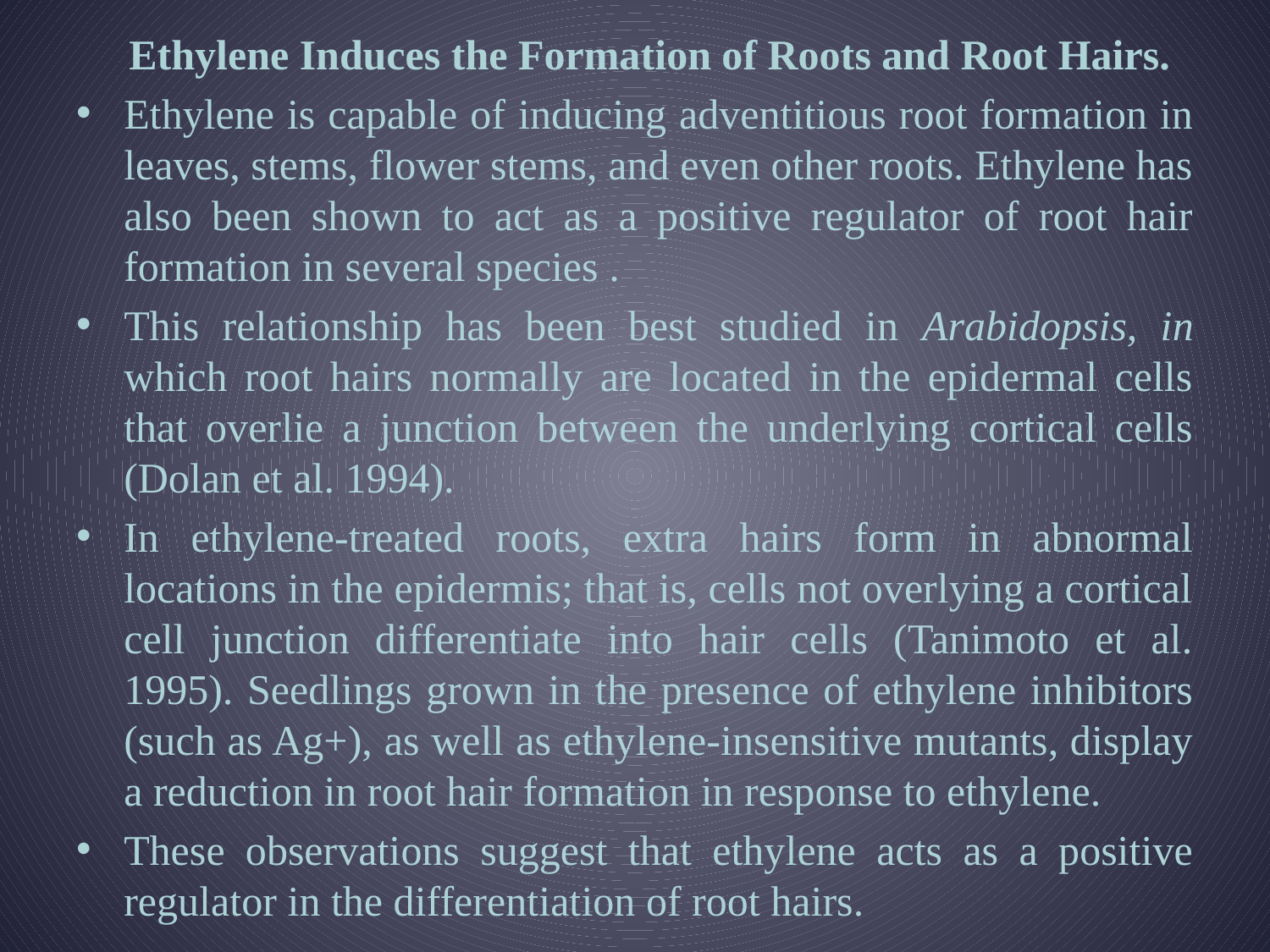

Ethylene Induces the Formation of Roots and Root Hairs.
Ethylene is capable of inducing adventitious root formation in leaves, stems, flower stems, and even other roots. Ethylene has also been shown to act as a positive regulator of root hair formation in several species .
This relationship has been best studied in Arabidopsis, in which root hairs normally are located in the epidermal cells that overlie a junction between the underlying cortical cells (Dolan et al. 1994).
In ethylene-treated roots, extra hairs form in abnormal locations in the epidermis; that is, cells not overlying a cortical cell junction differentiate into hair cells (Tanimoto et al. 1995). Seedlings grown in the presence of ethylene inhibitors (such as Ag+), as well as ethylene-insensitive mutants, display a reduction in root hair formation in response to ethylene.
These observations suggest that ethylene acts as a positive regulator in the differentiation of root hairs.